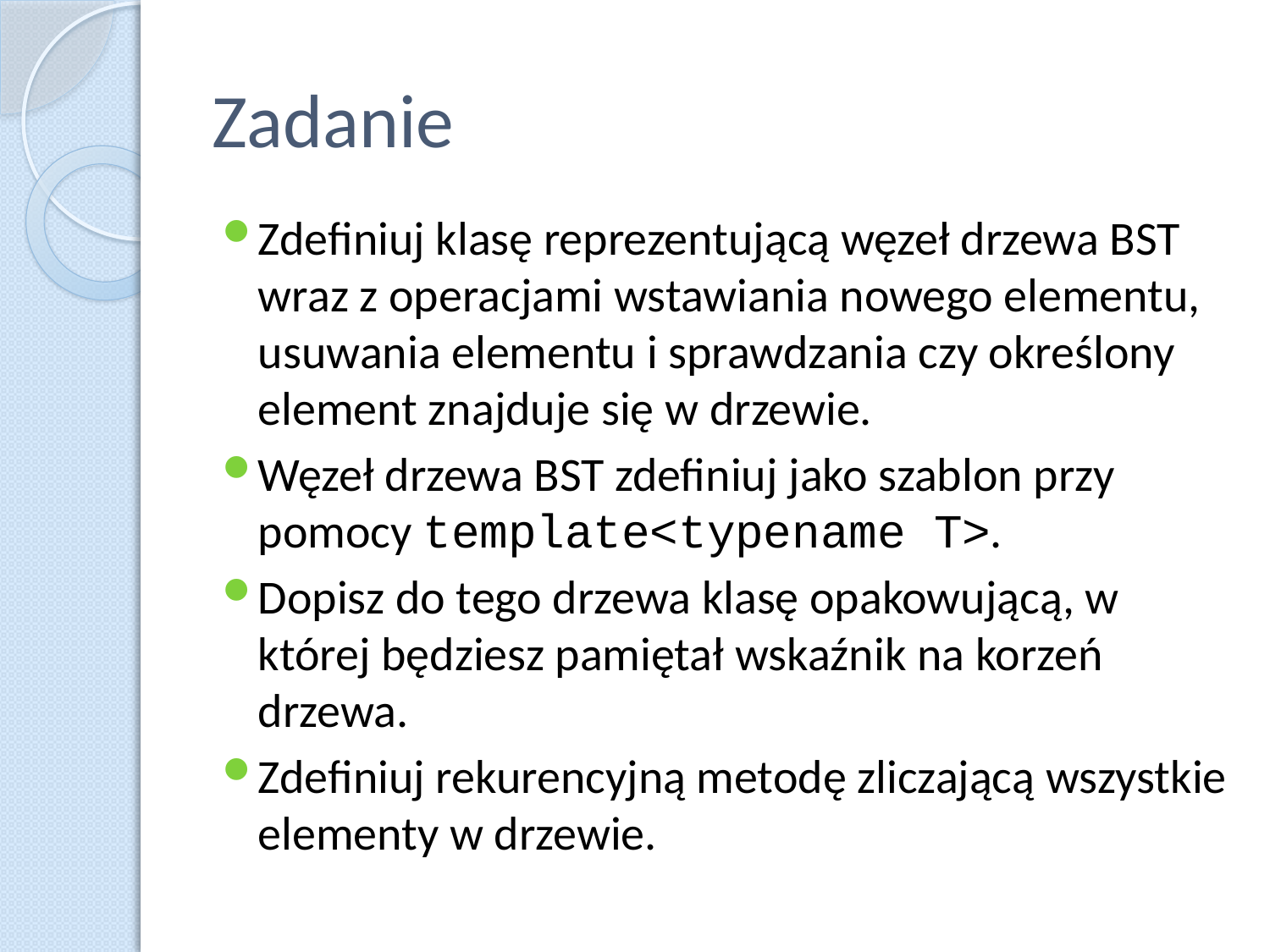

# Zadanie
Zdefiniuj klasę reprezentującą węzeł drzewa BST wraz z operacjami wstawiania nowego elementu, usuwania elementu i sprawdzania czy określony element znajduje się w drzewie.
Węzeł drzewa BST zdefiniuj jako szablon przy pomocy template<typename T>.
Dopisz do tego drzewa klasę opakowującą, w której będziesz pamiętał wskaźnik na korzeń drzewa.
Zdefiniuj rekurencyjną metodę zliczającą wszystkie elementy w drzewie.